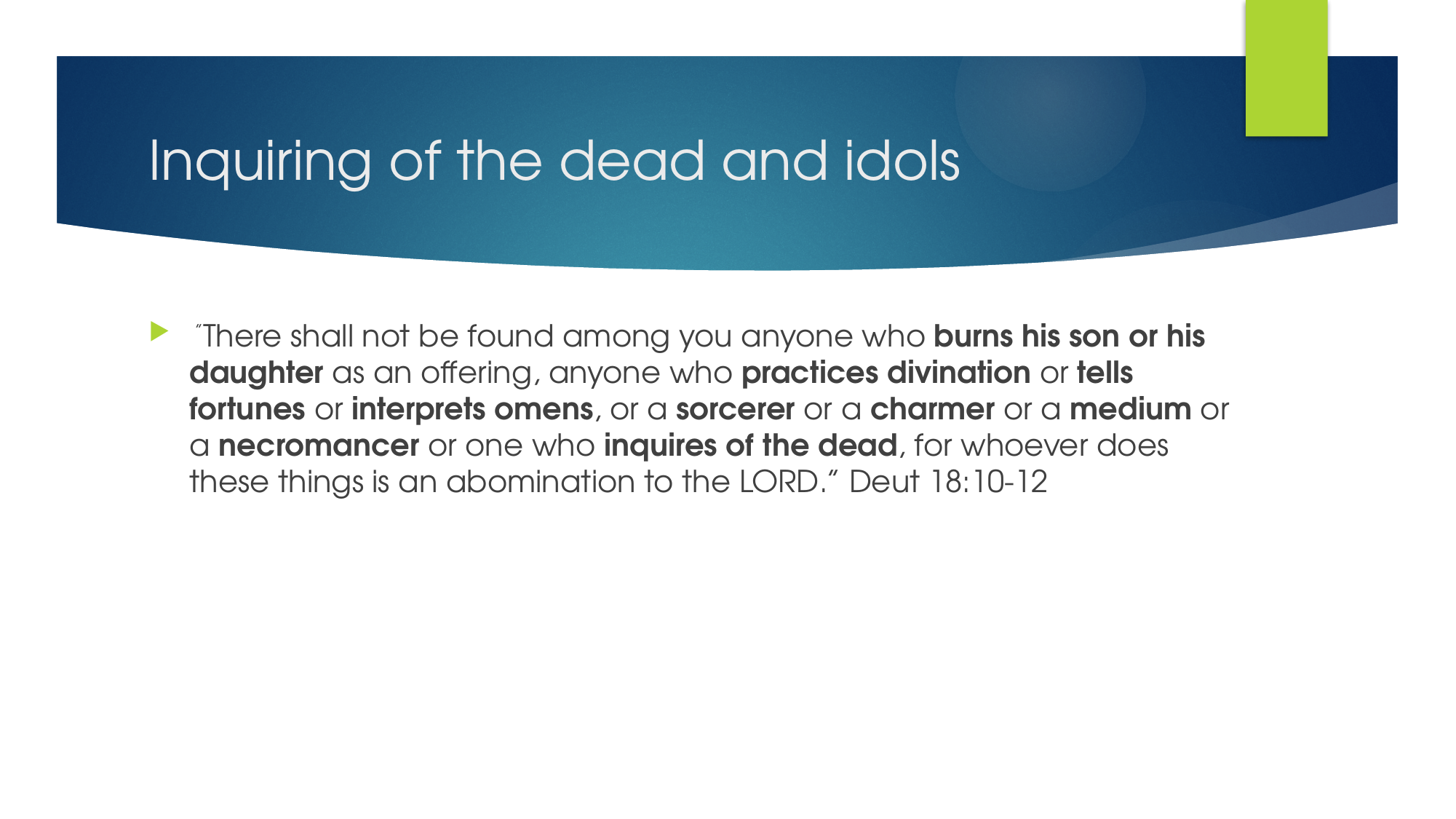

# Inquiring of the dead and idols
 ”There shall not be found among you anyone who burns his son or his daughter as an offering, anyone who practices divination or tells fortunes or interprets omens, or a sorcerer or a charmer or a medium or a necromancer or one who inquires of the dead, for whoever does these things is an abomination to the Lord.” Deut 18:10-12